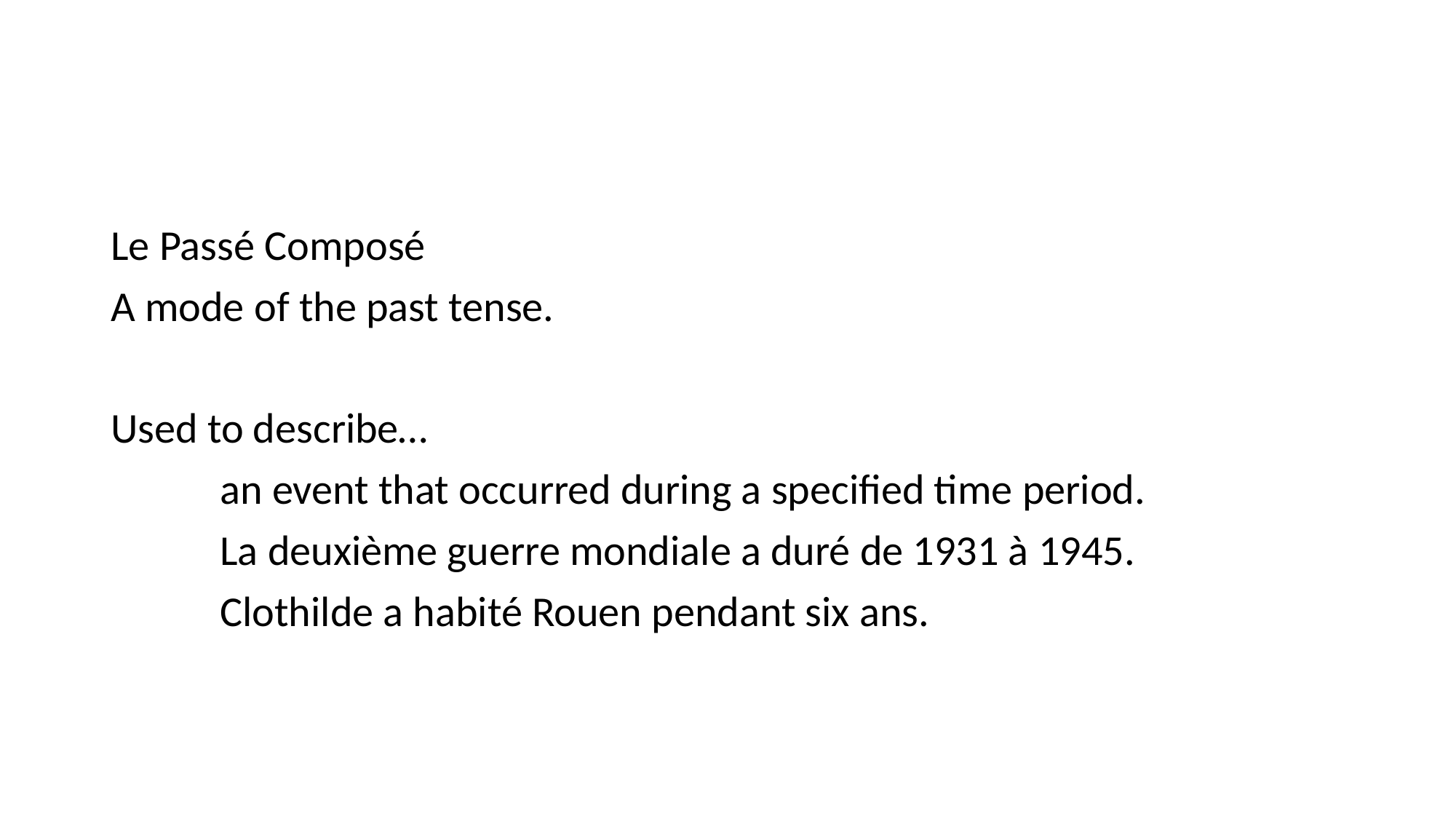

#
Le Passé Composé
A mode of the past tense.

Used to describe…
	an event that occurred during a specified time period.
	La deuxième guerre mondiale a duré de 1931 à 1945.
	Clothilde a habité Rouen pendant six ans.